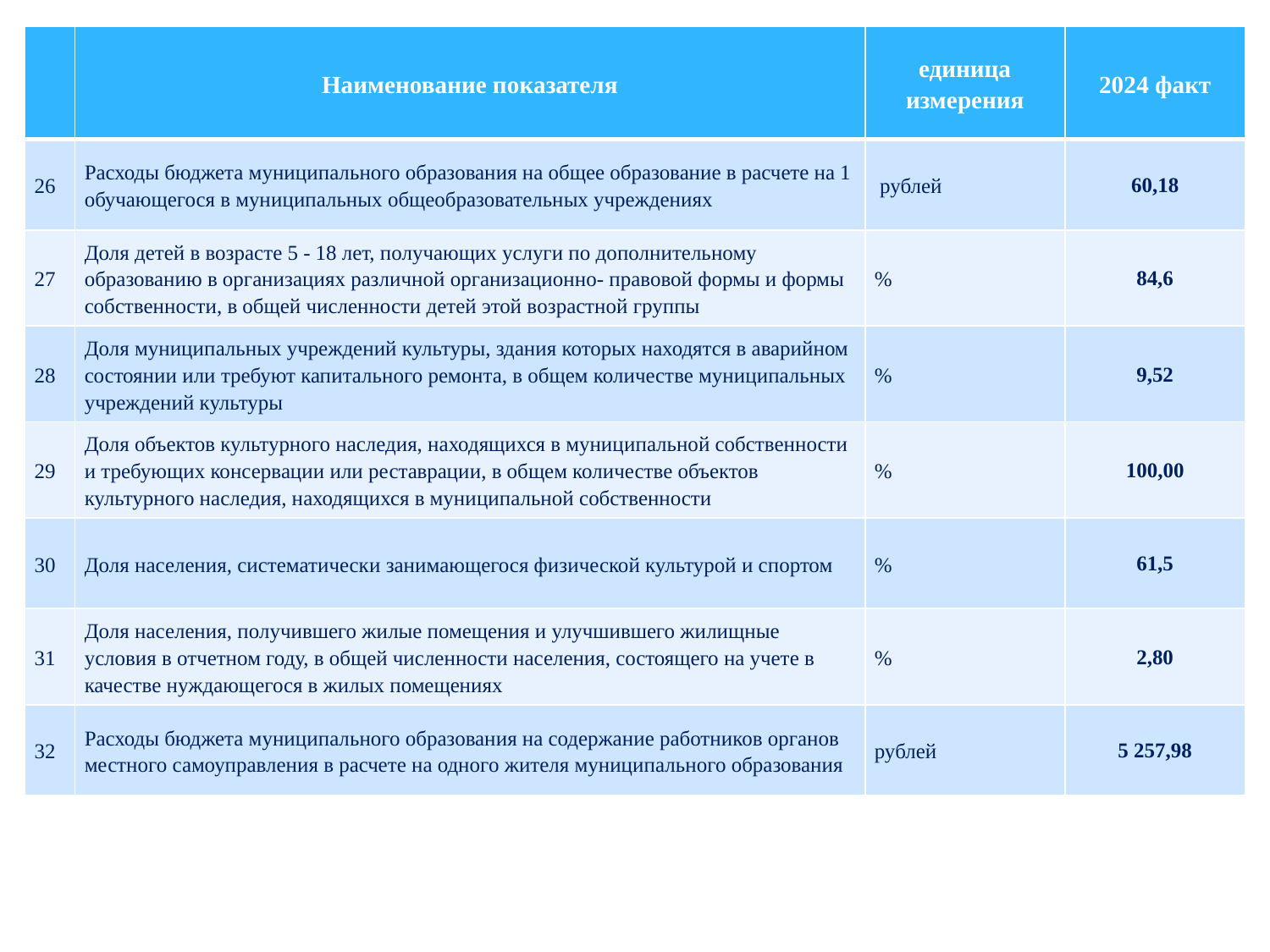

|  | Наименование показателя | единица измерения | 2024 факт |
| --- | --- | --- | --- |
| 26 | Расходы бюджета муниципального образования на общее образование в расчете на 1 обучающегося в муниципальных общеобразовательных учреждениях | рублей | 60,18 |
| 27 | Доля детей в возрасте 5 - 18 лет, получающих услуги по дополнительному образованию в организациях различной организационно- правовой формы и формы собственности, в общей численности детей этой возрастной группы | % | 84,6 |
| 28 | Доля муниципальных учреждений культуры, здания которых находятся в аварийном состоянии или требуют капитального ремонта, в общем количестве муниципальных учреждений культуры | % | 9,52 |
| 29 | Доля объектов культурного наследия, находящихся в муниципальной собственности и требующих консервации или реставрации, в общем количестве объектов культурного наследия, находящихся в муниципальной собственности | % | 100,00 |
| 30 | Доля населения, систематически занимающегося физической культурой и спортом | % | 61,5 |
| 31 | Доля населения, получившего жилые помещения и улучшившего жилищные условия в отчетном году, в общей численности населения, состоящего на учете в качестве нуждающегося в жилых помещениях | % | 2,80 |
| 32 | Расходы бюджета муниципального образования на содержание работников органов местного самоуправления в расчете на одного жителя муниципального образования | рублей | 5 257,98 |